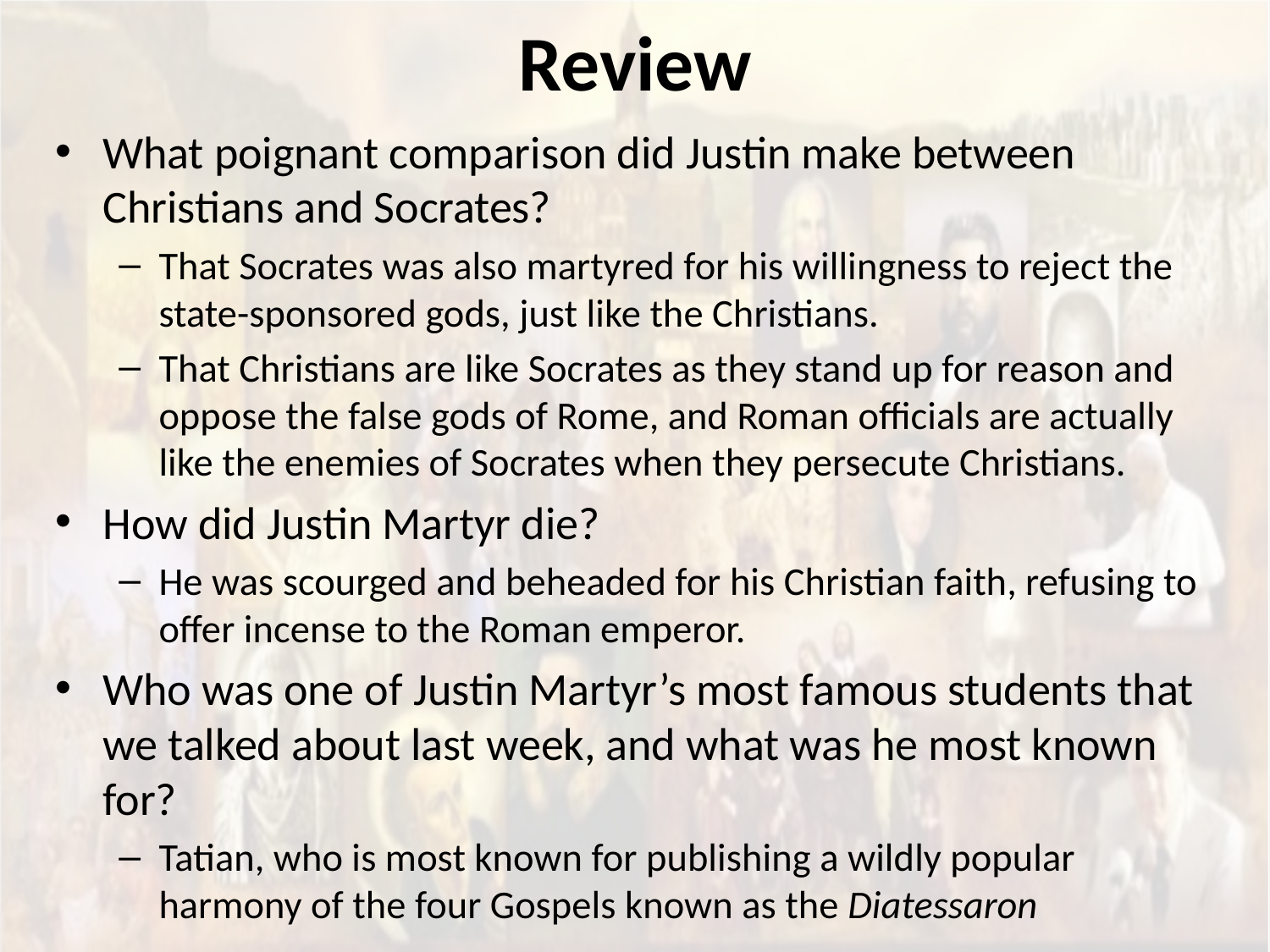

# Review
What poignant comparison did Justin make between Christians and Socrates?
That Socrates was also martyred for his willingness to reject the state-sponsored gods, just like the Christians.
That Christians are like Socrates as they stand up for reason and oppose the false gods of Rome, and Roman officials are actually like the enemies of Socrates when they persecute Christians.
How did Justin Martyr die?
He was scourged and beheaded for his Christian faith, refusing to offer incense to the Roman emperor.
Who was one of Justin Martyr’s most famous students that we talked about last week, and what was he most known for?
Tatian, who is most known for publishing a wildly popular harmony of the four Gospels known as the Diatessaron